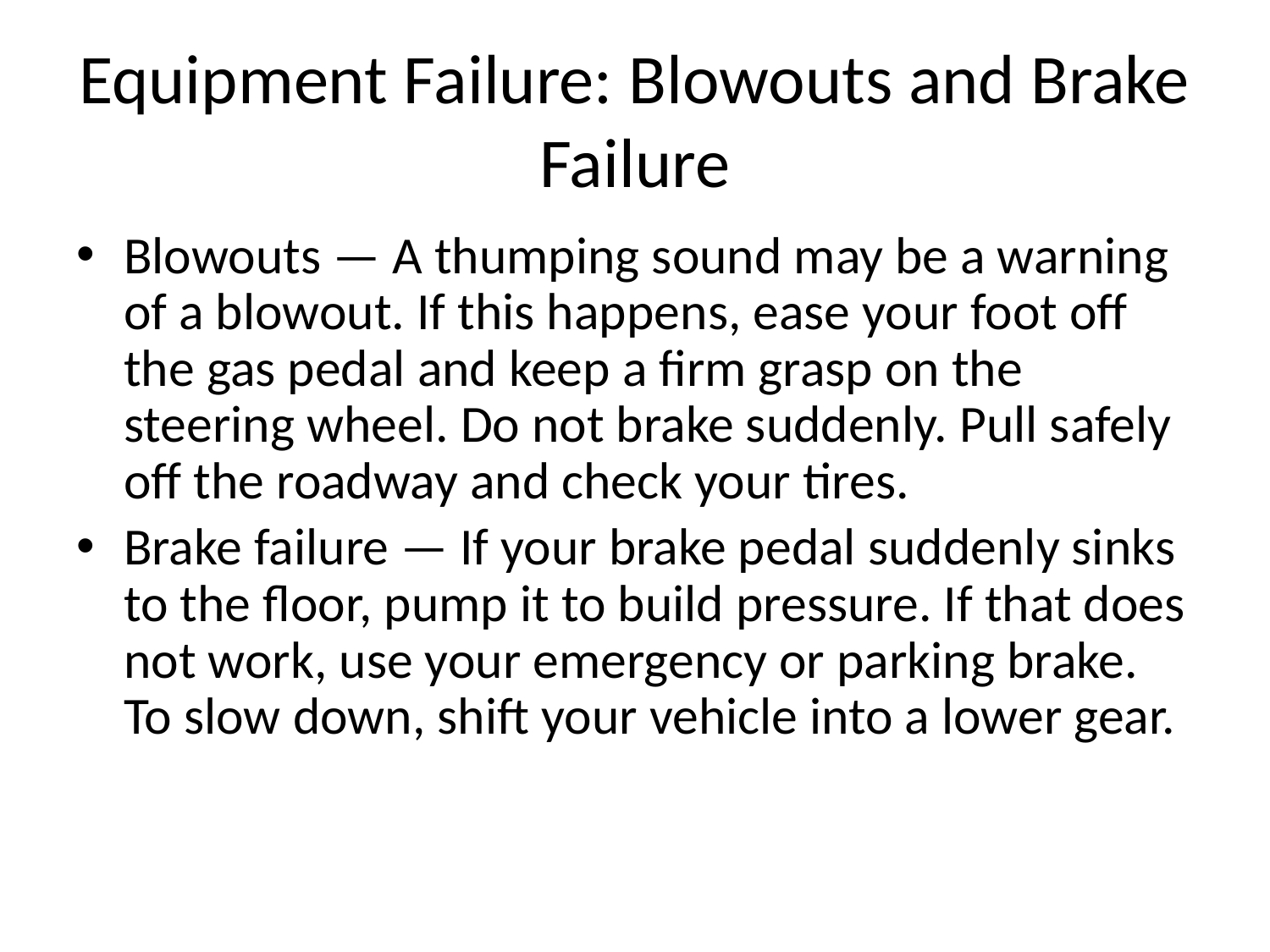

# Equipment Failure: Blowouts and Brake Failure
Blowouts — A thumping sound may be a warning of a blowout. If this happens, ease your foot off the gas pedal and keep a firm grasp on the steering wheel. Do not brake suddenly. Pull safely off the roadway and check your tires.
Brake failure — If your brake pedal suddenly sinks to the floor, pump it to build pressure. If that does not work, use your emergency or parking brake. To slow down, shift your vehicle into a lower gear.